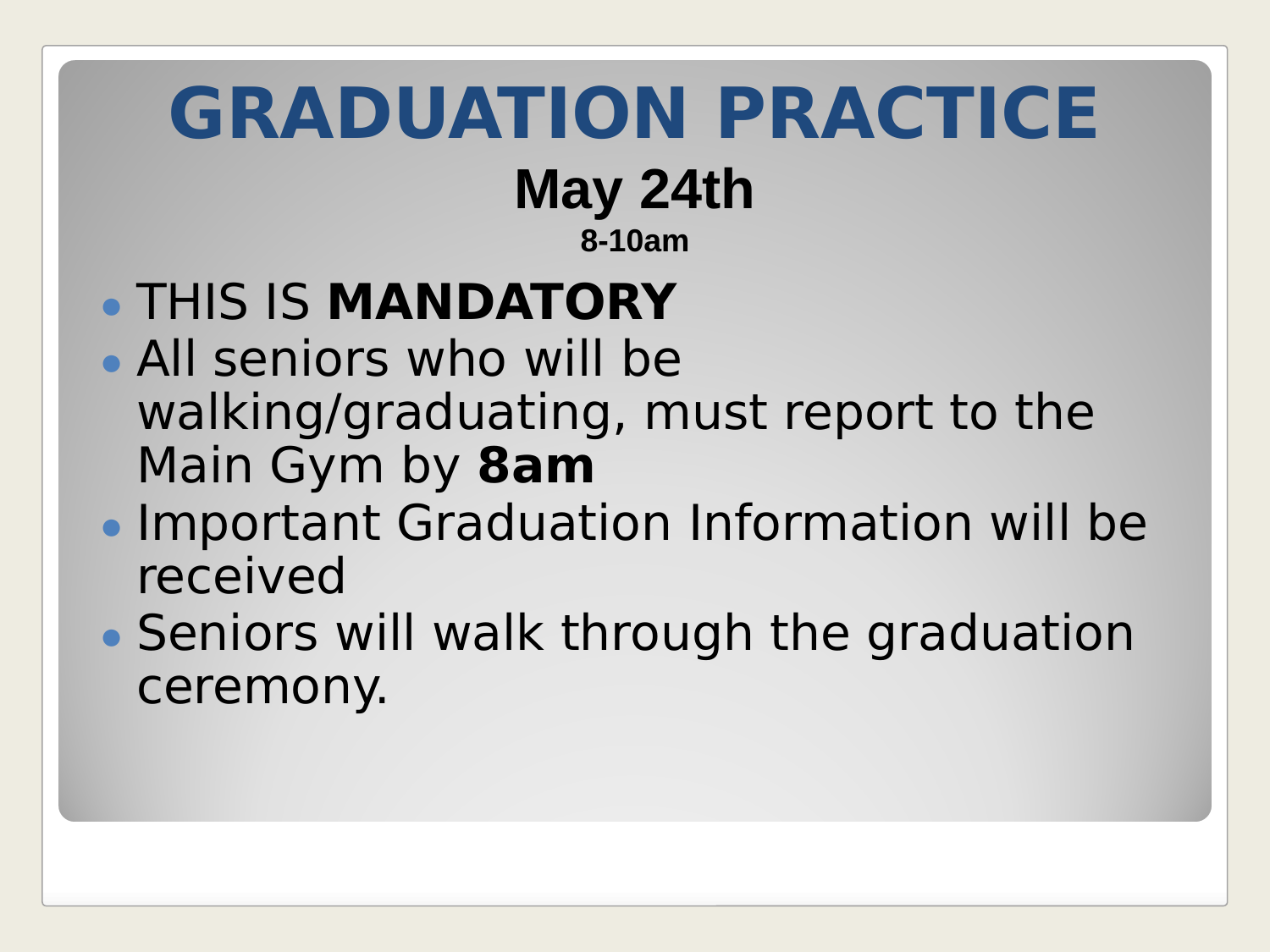

# GRADUATION PRACTICE May 24th
8-10am
THIS IS MANDATORY
All seniors who will be walking/graduating, must report to the Main Gym by 8am
Important Graduation Information will be received
Seniors will walk through the graduation ceremony.